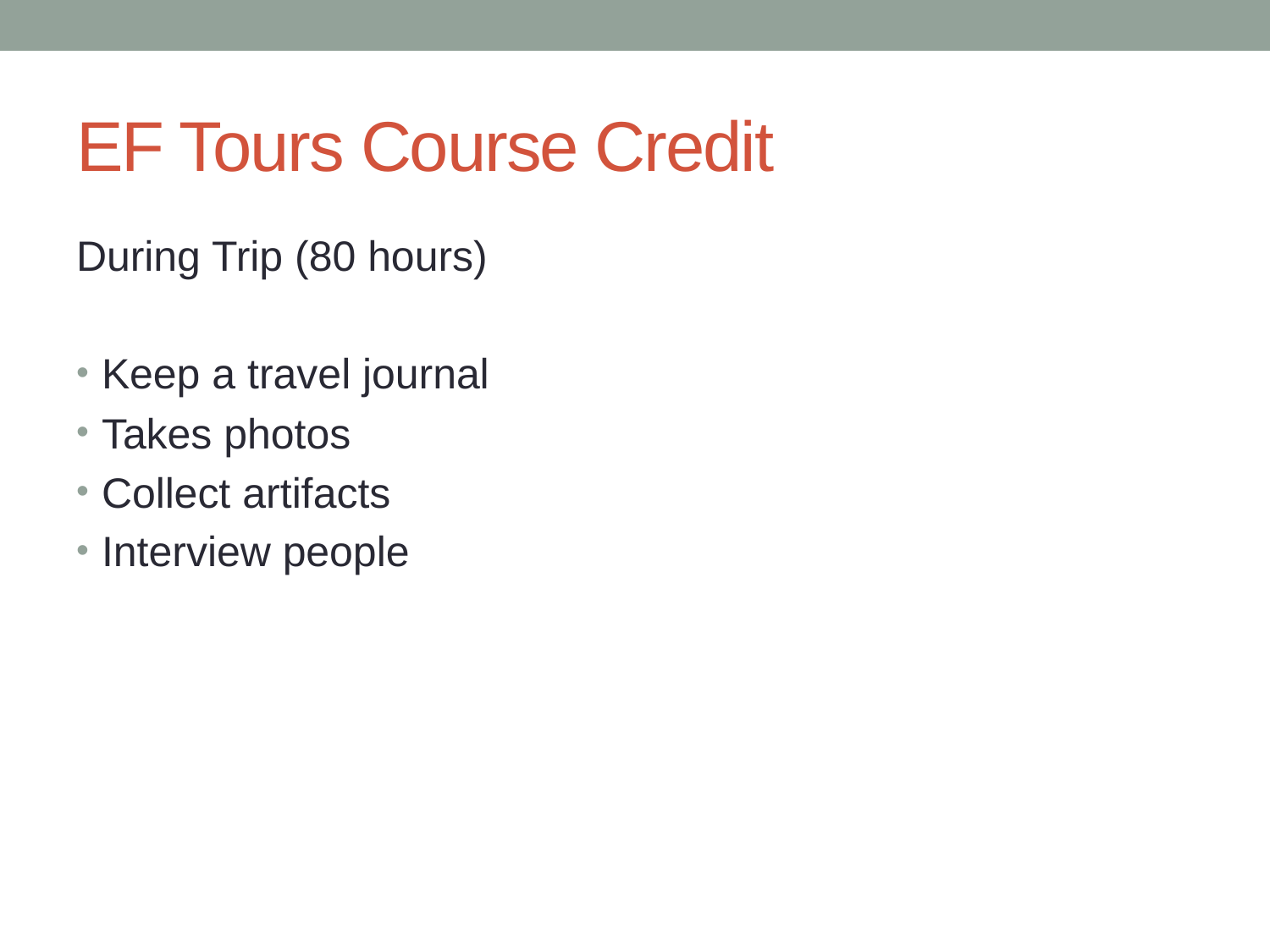

# EF Tours Course Credit
During Trip (80 hours)

Keep a travel journal
Takes photos
Collect artifacts
Interview people